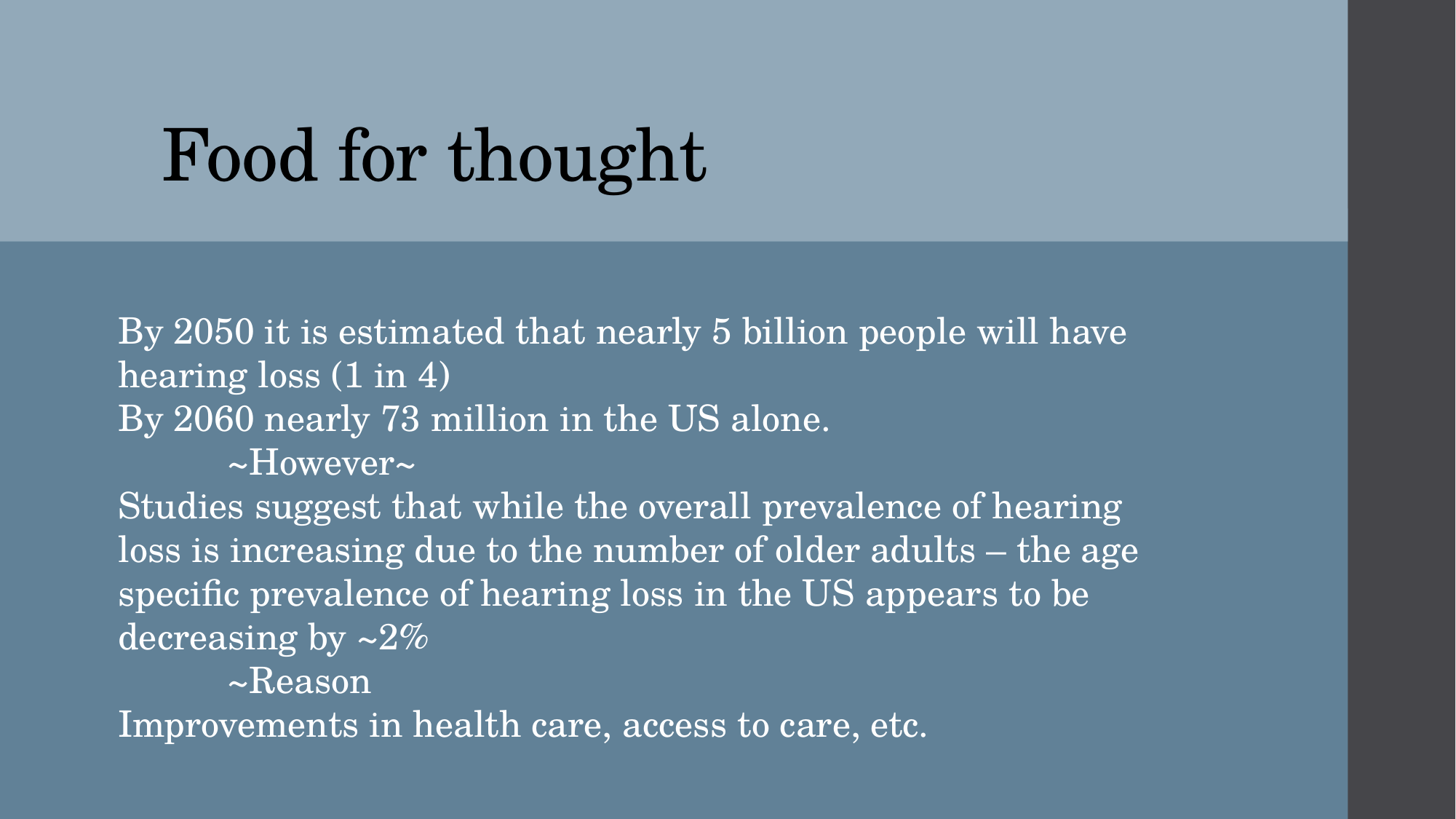

# Food for thought

By 2050 it is estimated that nearly 5 billion people will have hearing loss (1 in 4)
By 2060 nearly 73 million in the US alone.
	~However~
Studies suggest that while the overall prevalence of hearing loss is increasing due to the number of older adults – the age specific prevalence of hearing loss in the US appears to be decreasing by ~2%
	~Reason
Improvements in health care, access to care, etc.